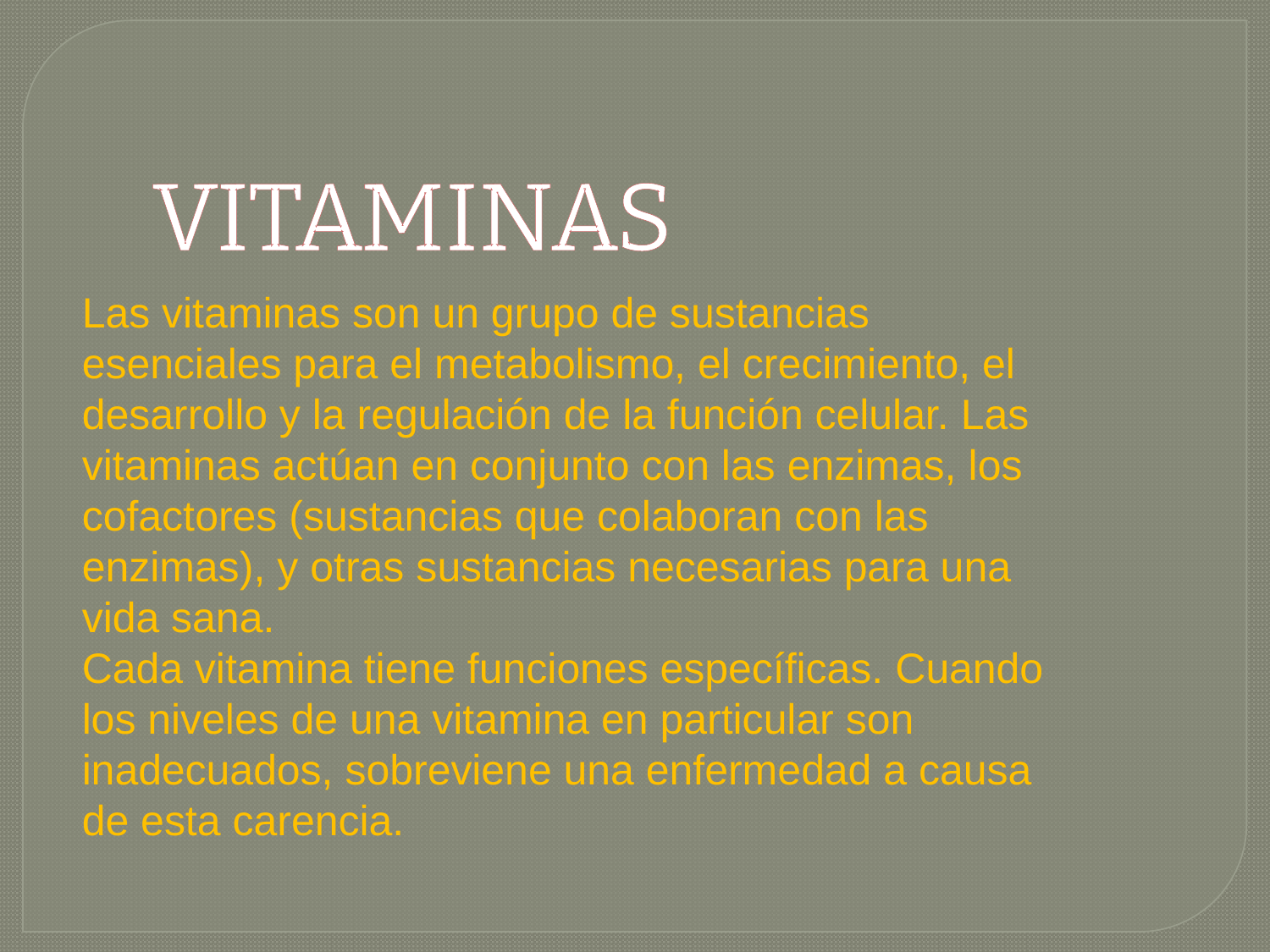

VITAMINAS

Las vitaminas son un grupo de sustancias esenciales para el metabolismo, el crecimiento, el desarrollo y la regulación de la función celular. Las vitaminas actúan en conjunto con las enzimas, los cofactores (sustancias que colaboran con las enzimas), y otras sustancias necesarias para una vida sana.
Cada vitamina tiene funciones específicas. Cuando los niveles de una vitamina en particular son inadecuados, sobreviene una enfermedad a causa de esta carencia.